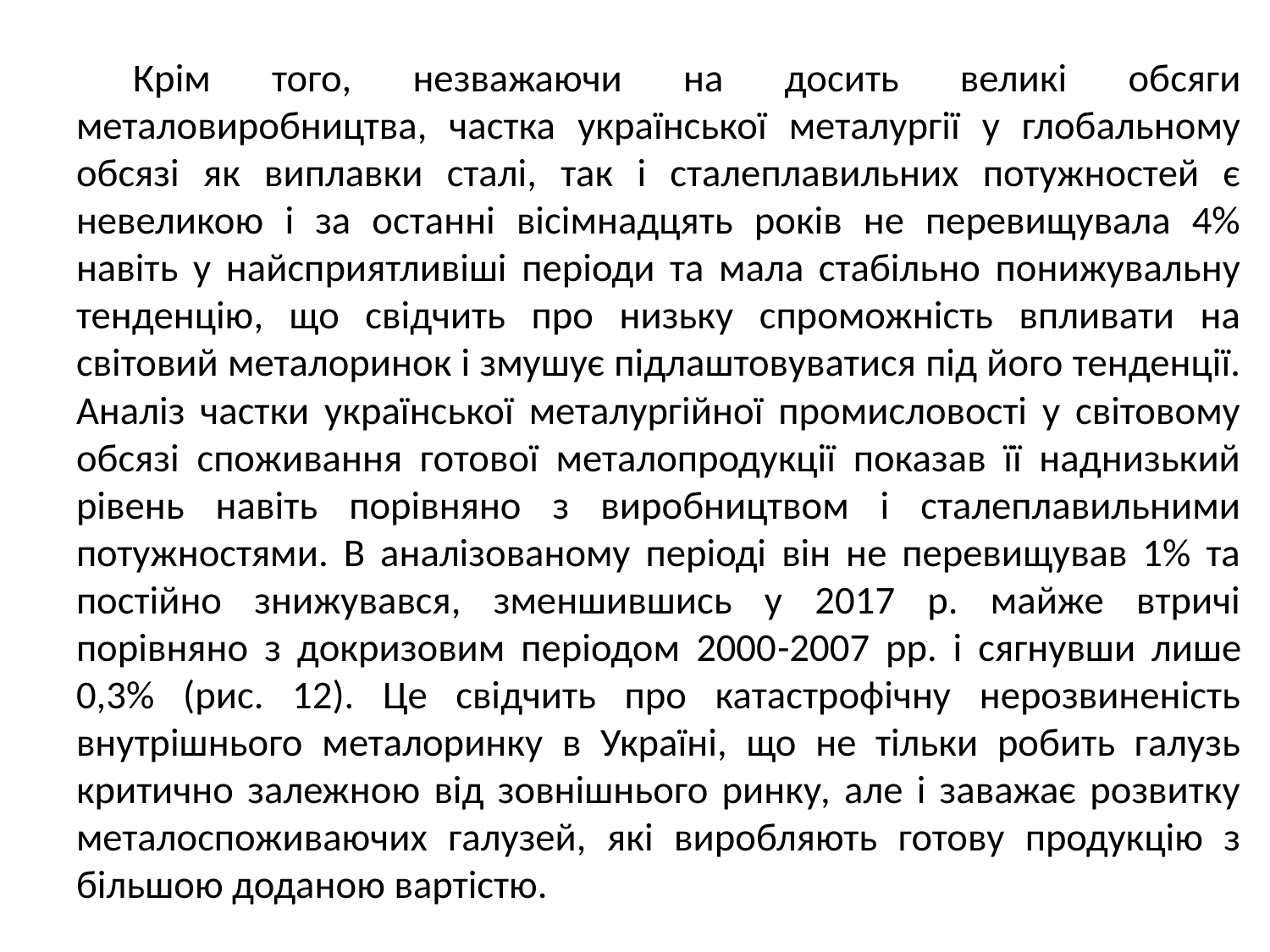

Крім того, незважаючи на досить великі обсяги металовиробництва, частка української металургії у глобальному обсязі як виплавки сталі, так і сталеплавильних потужностей є невеликою і за останні вісімнадцять років не перевищувала 4% навіть у найсприятливіші періоди та мала стабільно понижувальну тенденцію, що свідчить про низьку спроможність впливати на світовий металоринок і змушує підлаштовуватися під його тенденції. Аналіз частки української металургійної промисловості у світовому обсязі споживання готової металопродукції показав її наднизький рівень навіть порівняно з виробництвом і сталеплавильними потужностями. В аналізованому періоді він не перевищував 1% та постійно знижувався, зменшившись у 2017 р. майже втричі порівняно з докризовим періодом 2000­-2007 рр. і сягнувши лише 0,3% (рис. 12). Це свідчить про катастрофічну нерозвиненість внутрішнього металоринку в Україні, що не тільки робить галузь критично залежною від зовнішнього ринку, але і заважає розвитку металоспоживаючих галузей, які виробляють готову продукцію з більшою доданою вартістю.